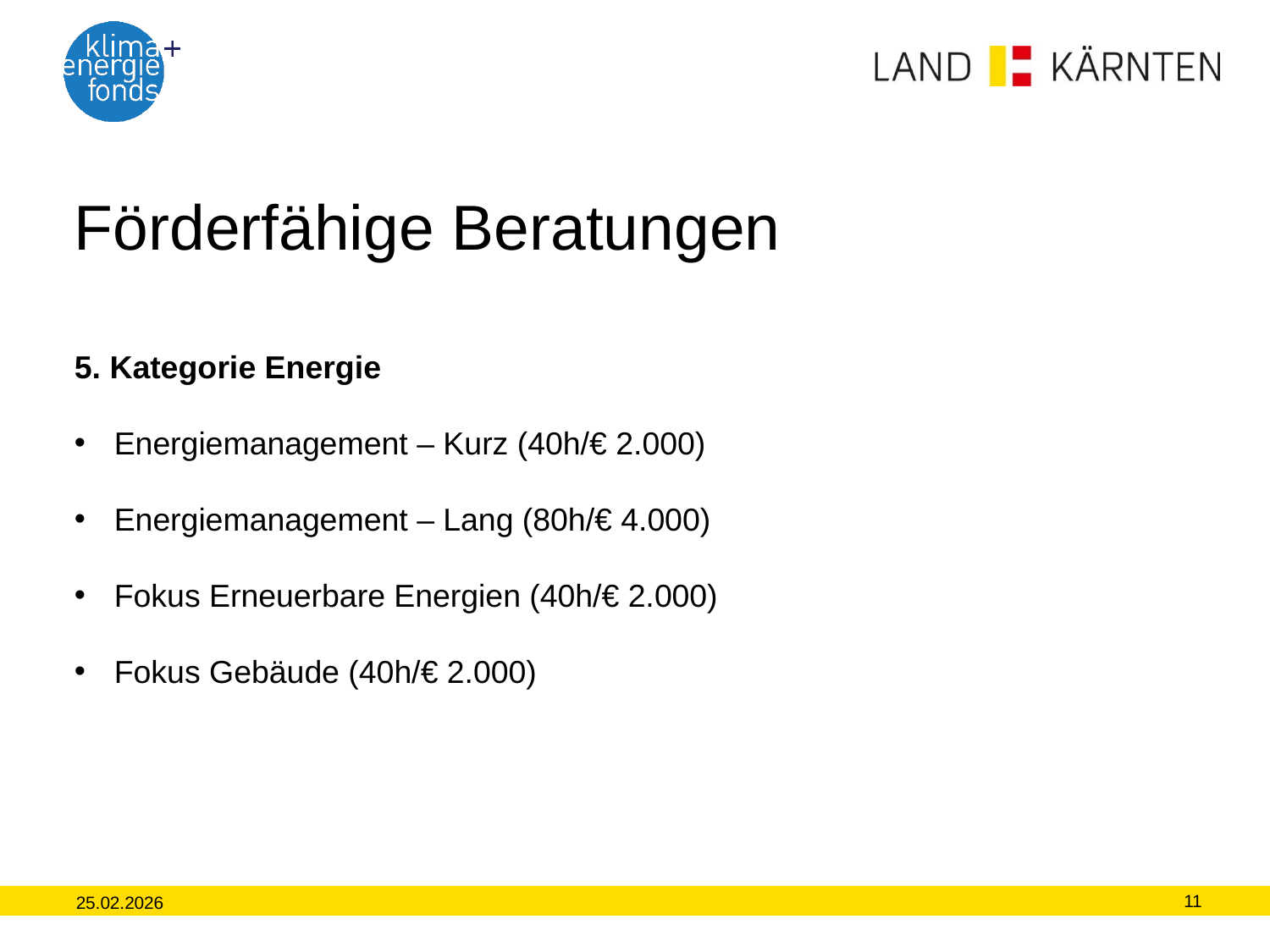

# Förderfähige Beratungen
5. Kategorie Energie

Energiemanagement – Kurz (40h/€ 2.000)
Energiemanagement – Lang (80h/€ 4.000)
Fokus Erneuerbare Energien (40h/€ 2.000)
Fokus Gebäude (40h/€ 2.000)

11